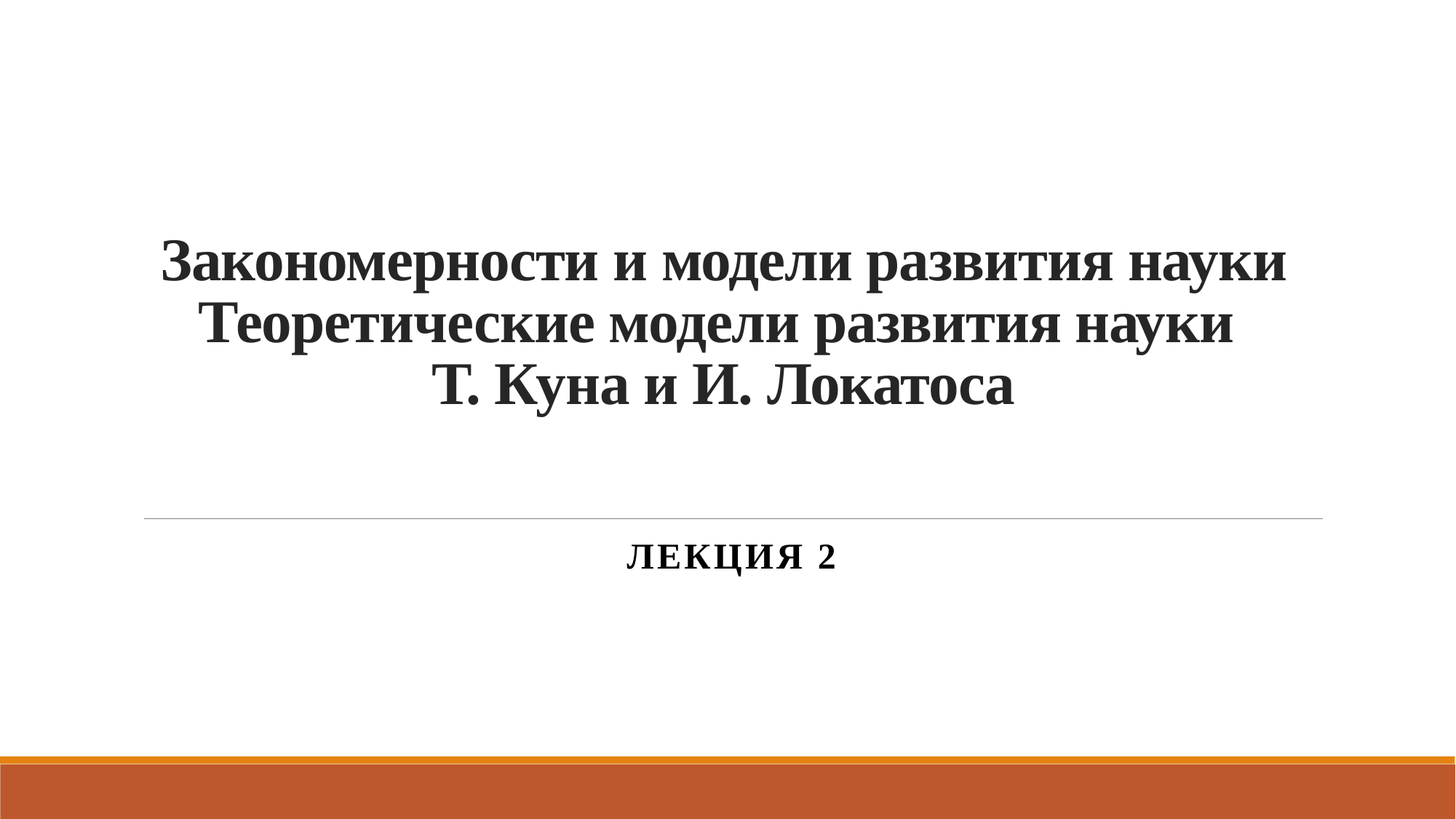

# Закономерности и модели развития науки Теоретические модели развития науки Т. Куна и И. Локатоса
Лекция 2